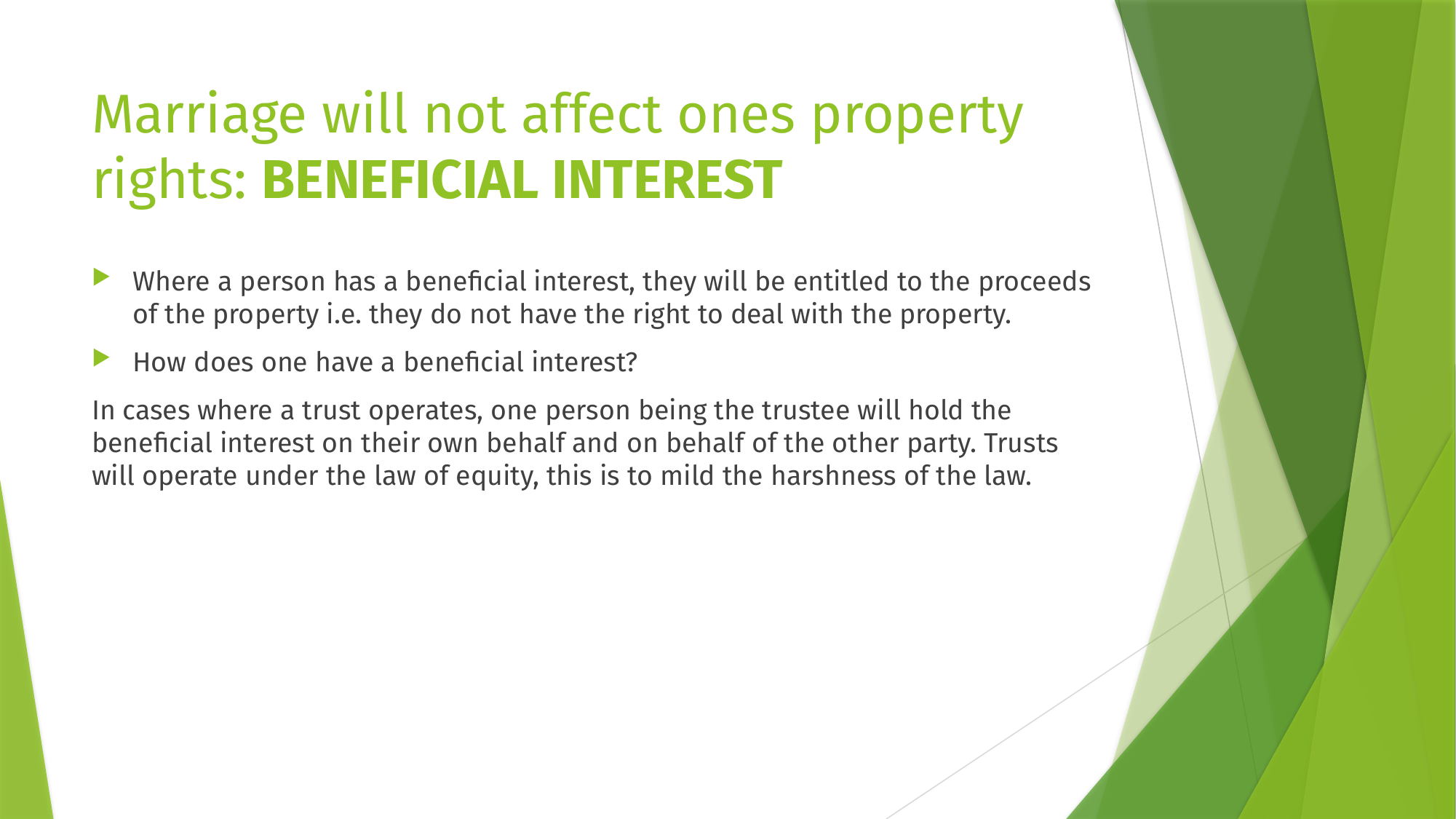

# Marriage will not affect ones property rights: BENEFICIAL INTEREST
Where a person has a beneficial interest, they will be entitled to the proceeds of the property i.e. they do not have the right to deal with the property.
How does one have a beneficial interest?
In cases where a trust operates, one person being the trustee will hold the beneficial interest on their own behalf and on behalf of the other party. Trusts will operate under the law of equity, this is to mild the harshness of the law.